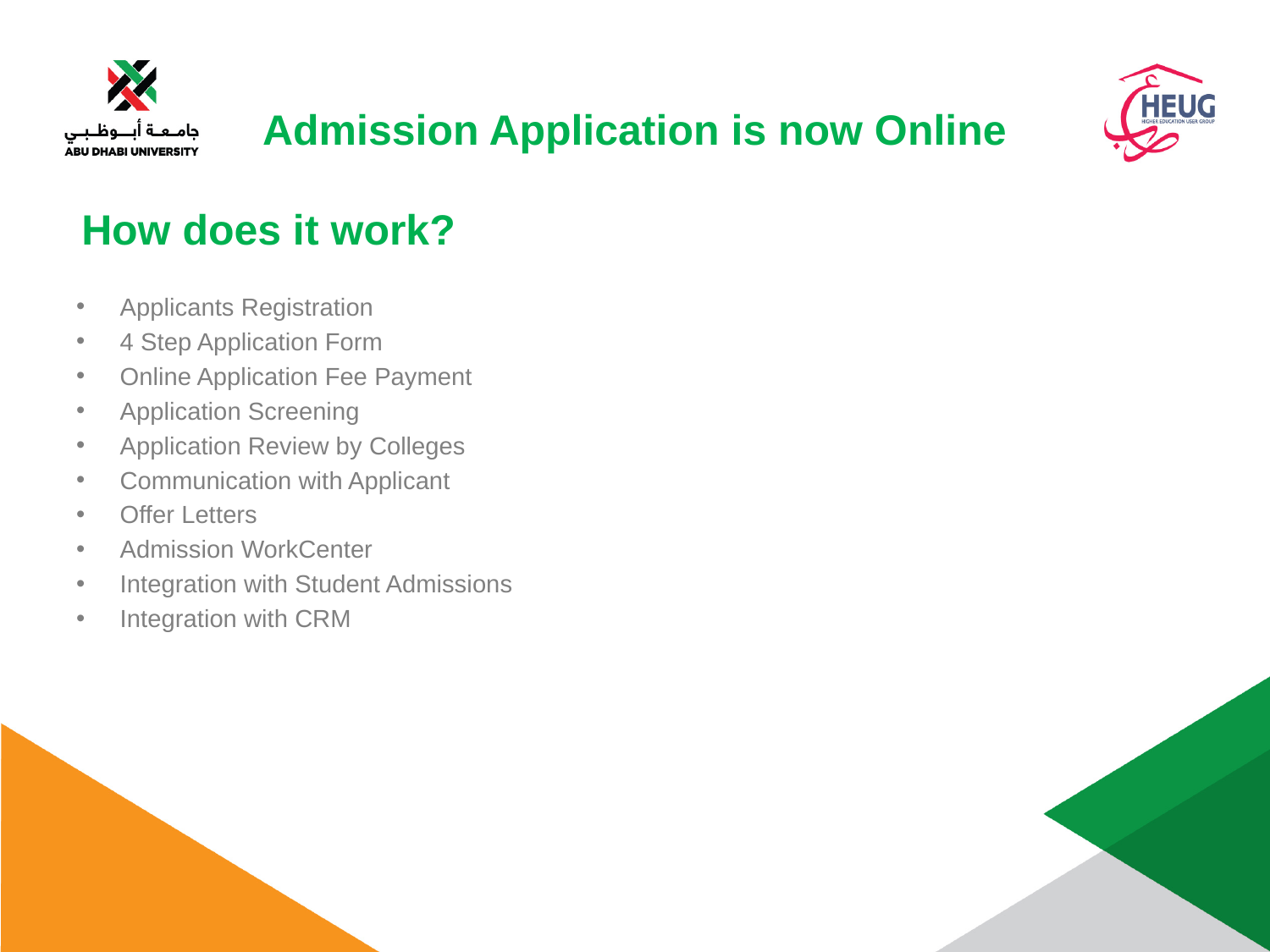

Admission Application is now Online
How does it work?
Applicants Registration
4 Step Application Form
Online Application Fee Payment
Application Screening
Application Review by Colleges
Communication with Applicant
Offer Letters
Admission WorkCenter
Integration with Student Admissions
Integration with CRM